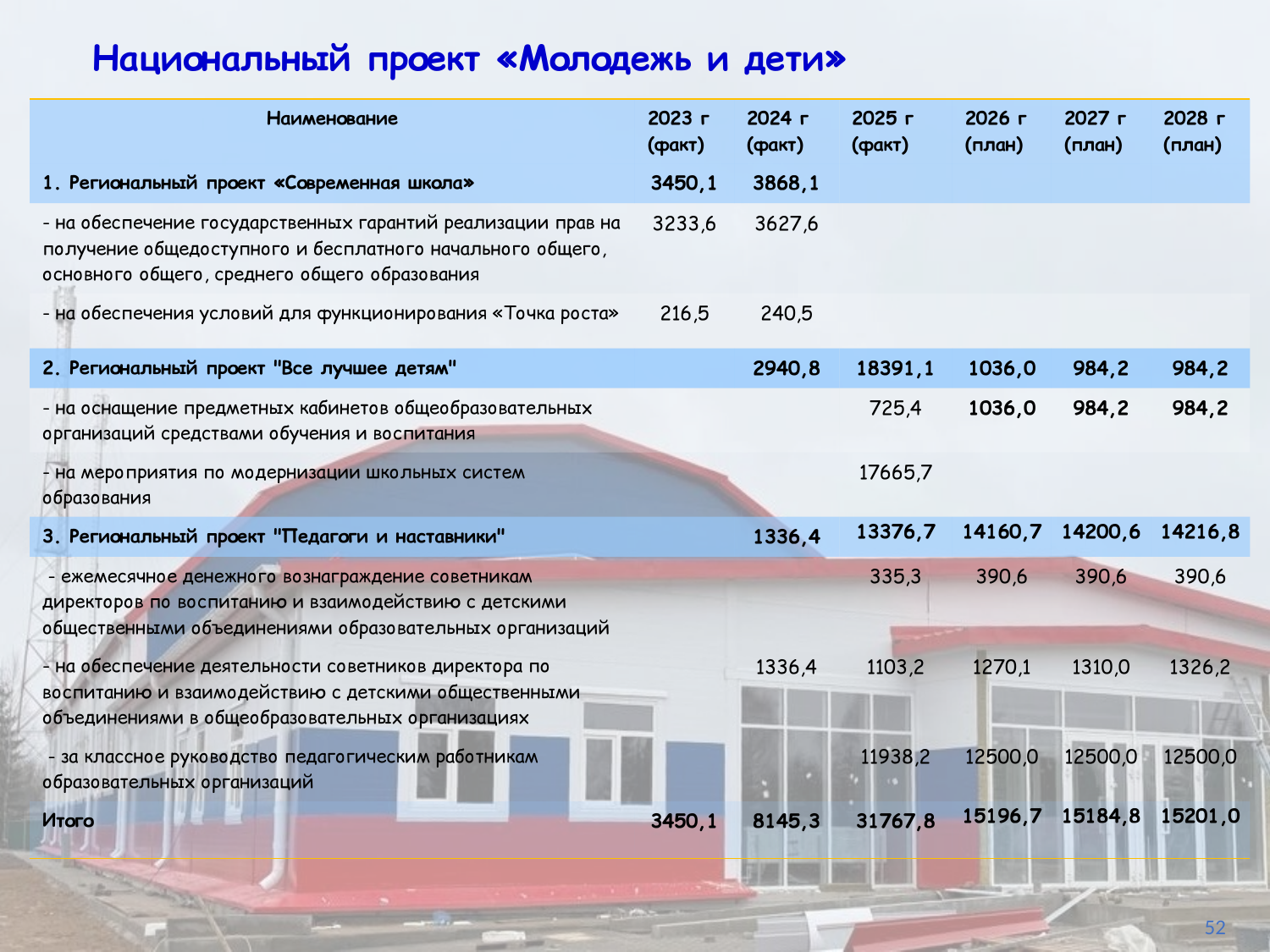

# Национальный проект «Молодежь и дети»
| Наименование | 2023 г (факт) | 2024 г (факт) | 2025 г (факт) | 2026 г (план) | 2027 г (план) | 2028 г (план) |
| --- | --- | --- | --- | --- | --- | --- |
| 1. Региональный проект «Современная школа» | 3450,1 | 3868,1 |  |  |  |  |
| - на обеспечение государственных гарантий реализации прав на получение общедоступного и бесплатного начального общего, основного общего, среднего общего образования | 3233,6 | 3627,6 |  |  |  |  |
| - на обеспечения условий для функционирования «Точка роста» | 216,5 | 240,5 |  |  |  |  |
| 2. Региональный проект "Все лучшее детям" |  | 2940,8 | 18391,1 | 1036,0 | 984,2 | 984,2 |
| - на оснащение предметных кабинетов общеобразовательных организаций средствами обучения и воспитания |  |  | 725,4 | 1036,0 | 984,2 | 984,2 |
| - на мероприятия по модернизации школьных систем образования |  |  | 17665,7 |  |  |  |
| 3. Региональный проект "Педагоги и наставники" |  | 1336,4 | 13376,7 | 14160,7 | 14200,6 | 14216,8 |
| - ежемесячное денежного вознаграждение советникам директоров по воспитанию и взаимодействию с детскими общественными объединениями образовательных организаций |  |  | 335,3 | 390,6 | 390,6 | 390,6 |
| - на обеспечение деятельности советников директора по воспитанию и взаимодействию с детскими общественными объединениями в общеобразовательных организациях |  | 1336,4 | 1103,2 | 1270,1 | 1310,0 | 1326,2 |
| - за классное руководство педагогическим работникам образовательных организаций |  |  | 11938,2 | 12500,0 | 12500,0 | 12500,0 |
| Итого | 3450,1 | 8145,3 | 31767,8 | 15196,7 | 15184,8 | 15201,0 |
52